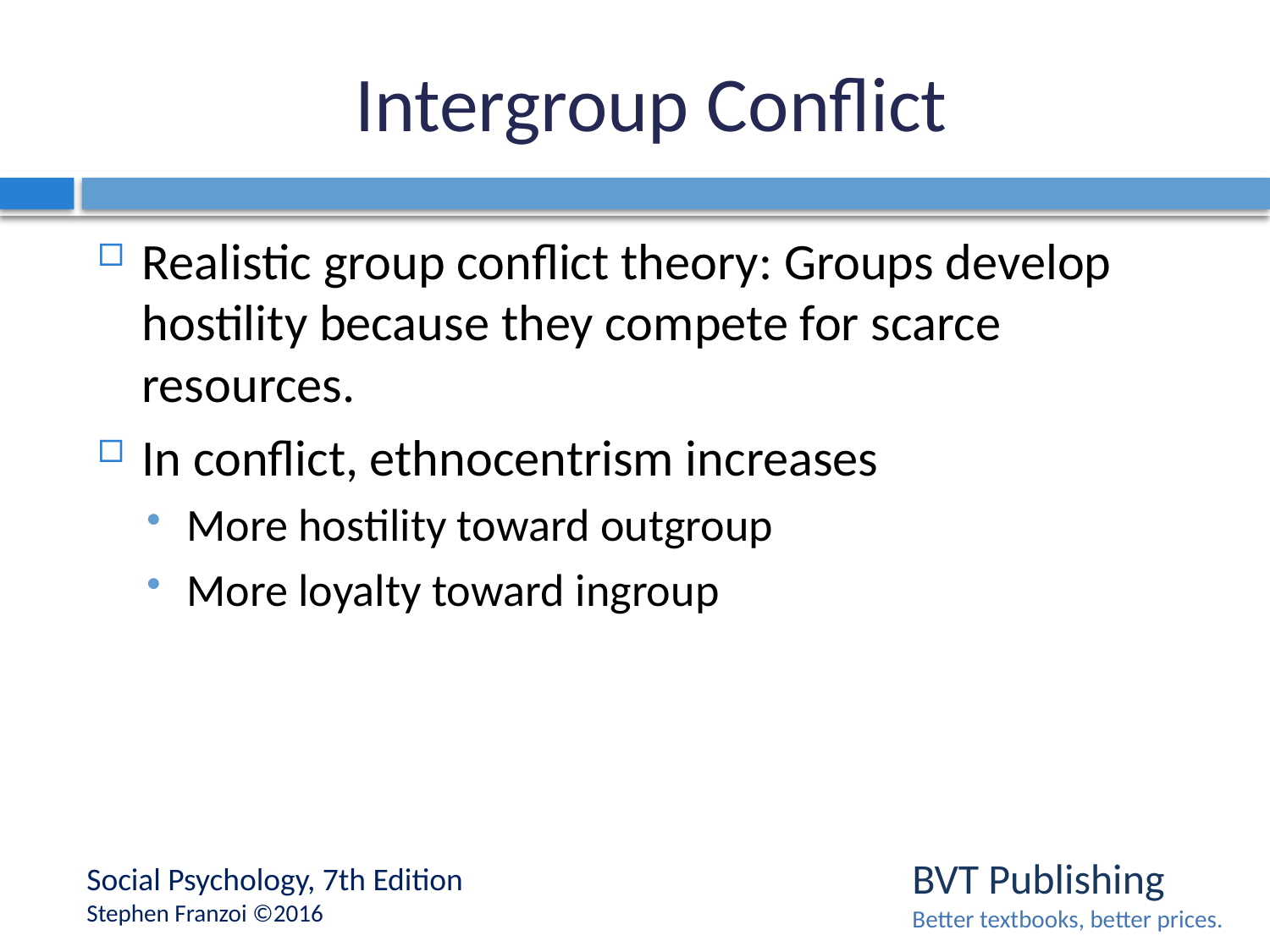

# Intergroup Conflict
Realistic group conflict theory: Groups develop hostility because they compete for scarce resources.
In conflict, ethnocentrism increases
More hostility toward outgroup
More loyalty toward ingroup